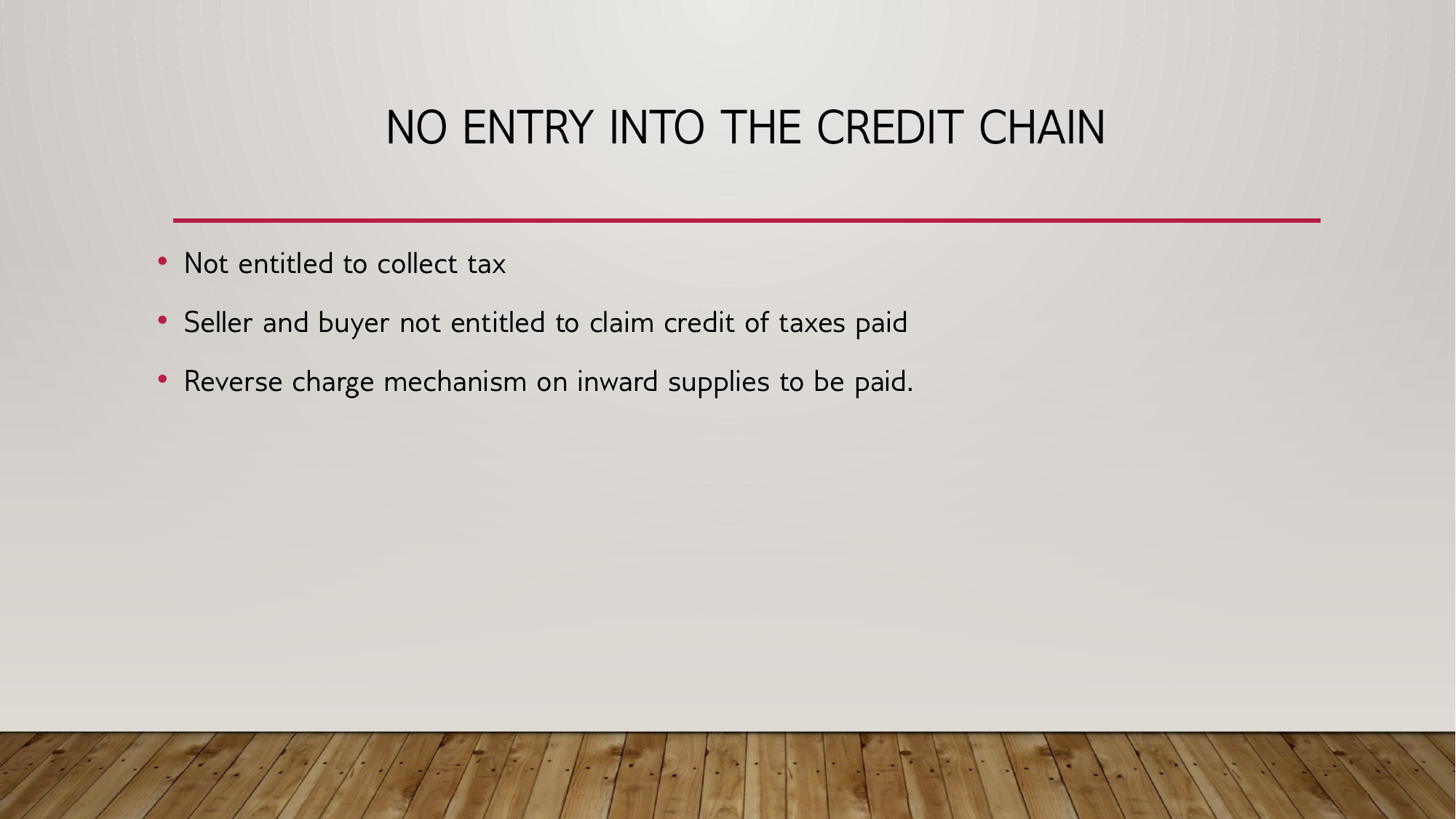

# No entry into the credit chain
Not entitled to collect tax
Seller and buyer not entitled to claim credit of taxes paid
Reverse charge mechanism on inward supplies to be paid.